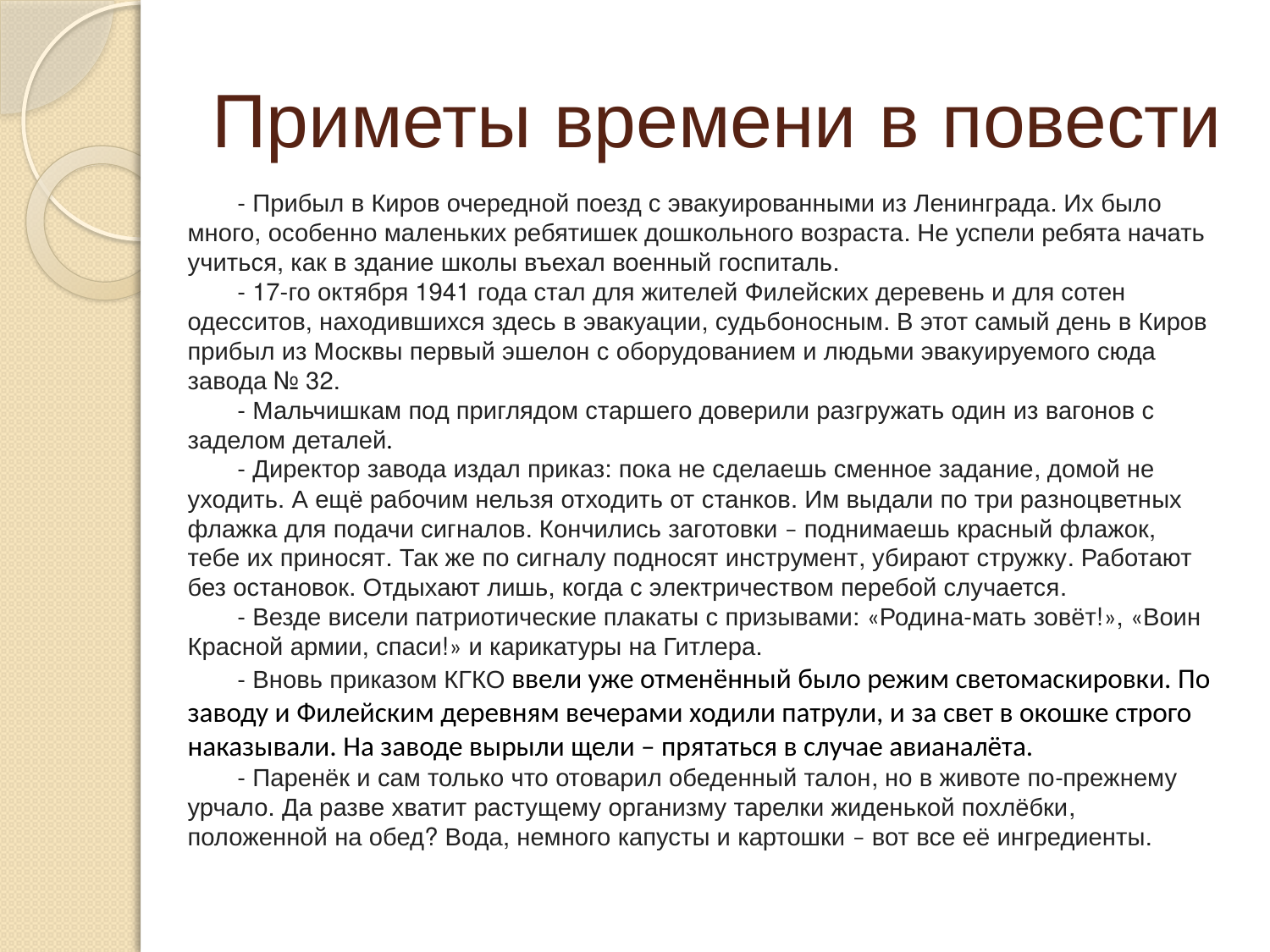

# Приметы времени в повести
- Прибыл в Киров очередной поезд с эвакуированными из Ленинграда. Их было много, особенно маленьких ребятишек дошкольного возраста. Не успели ребята начать учиться, как в здание школы въехал военный госпиталь.
- 17-го октября 1941 года стал для жителей Филейских деревень и для сотен одесситов, находившихся здесь в эвакуации, судьбоносным. В этот самый день в Киров прибыл из Москвы первый эшелон с оборудованием и людьми эвакуируемого сюда завода № 32.
- Мальчишкам под приглядом старшего доверили разгружать один из вагонов с заделом деталей.
- Директор завода издал приказ: пока не сделаешь сменное задание, домой не уходить. А ещё рабочим нельзя отходить от станков. Им выдали по три разноцветных флажка для подачи сигналов. Кончились заготовки – поднимаешь красный флажок, тебе их приносят. Так же по сигналу подносят инструмент, убирают стружку. Работают без остановок. Отдыхают лишь, когда с электричеством перебой случается.
- Везде висели патриотические плакаты с призывами: «Родина-мать зовёт!», «Воин Красной армии, спаси!» и карикатуры на Гитлера.
- Вновь приказом КГКО ввели уже отменённый было режим светомаскировки. По заводу и Филейским деревням вечерами ходили патрули, и за свет в окошке строго наказывали. На заводе вырыли щели – прятаться в случае авианалёта.
- Паренёк и сам только что отоварил обеденный талон, но в животе по-прежнему урчало. Да разве хватит растущему организму тарелки жиденькой похлёбки, положенной на обед? Вода, немного капусты и картошки – вот все её ингредиенты.